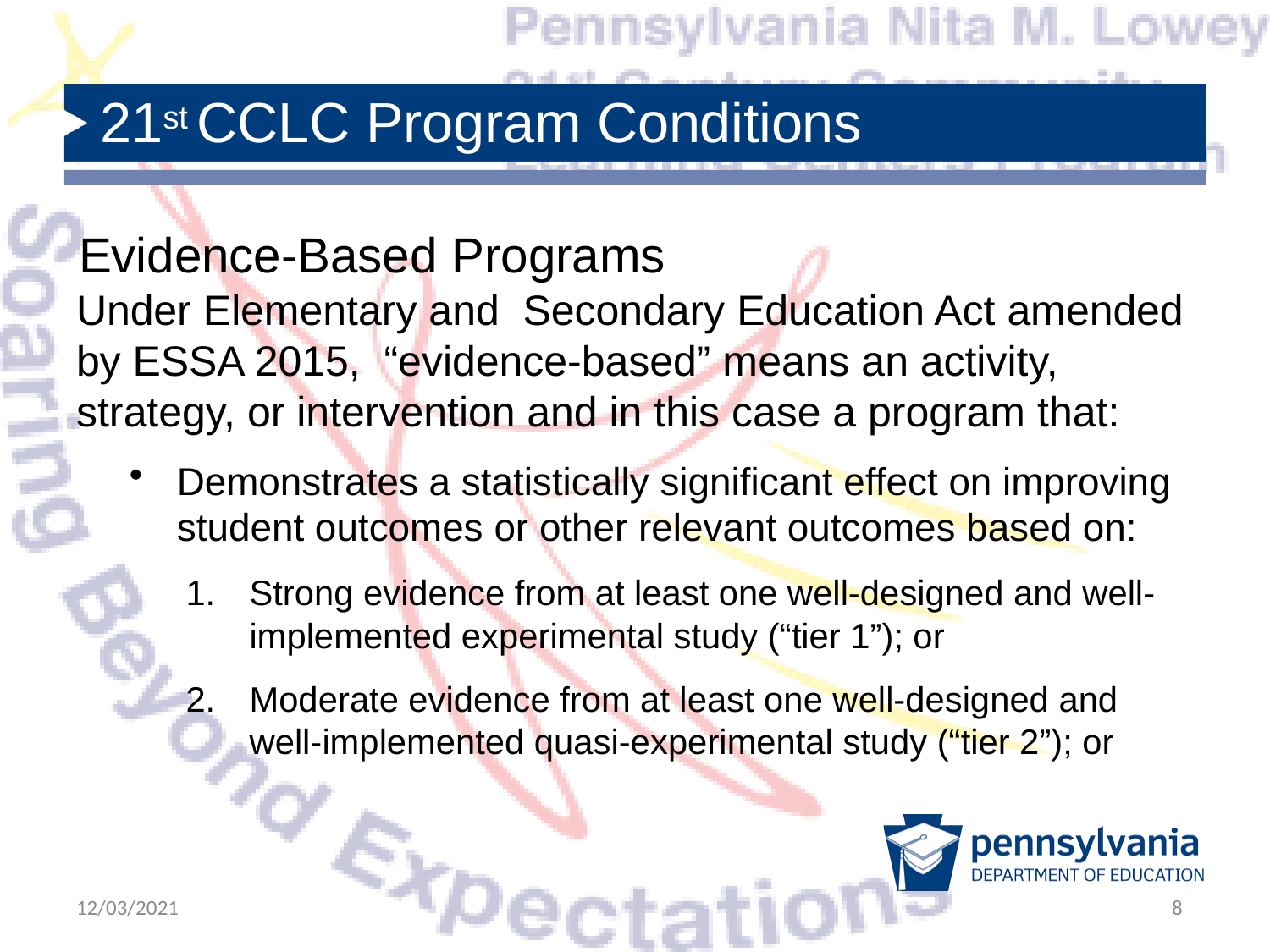

# 21st CCLC Program Conditions
Evidence-Based Programs
Under Elementary and  Secondary Education Act amended by ESSA 2015,  “evidence-based” means an activity, strategy, or intervention and in this case a program that:
Demonstrates a statistically significant effect on improving student outcomes or other relevant outcomes based on:
Strong evidence from at least one well-designed and well-implemented experimental study (“tier 1”); or
Moderate evidence from at least one well-designed and well-implemented quasi-experimental study (“tier 2”); or
12/03/2021
8